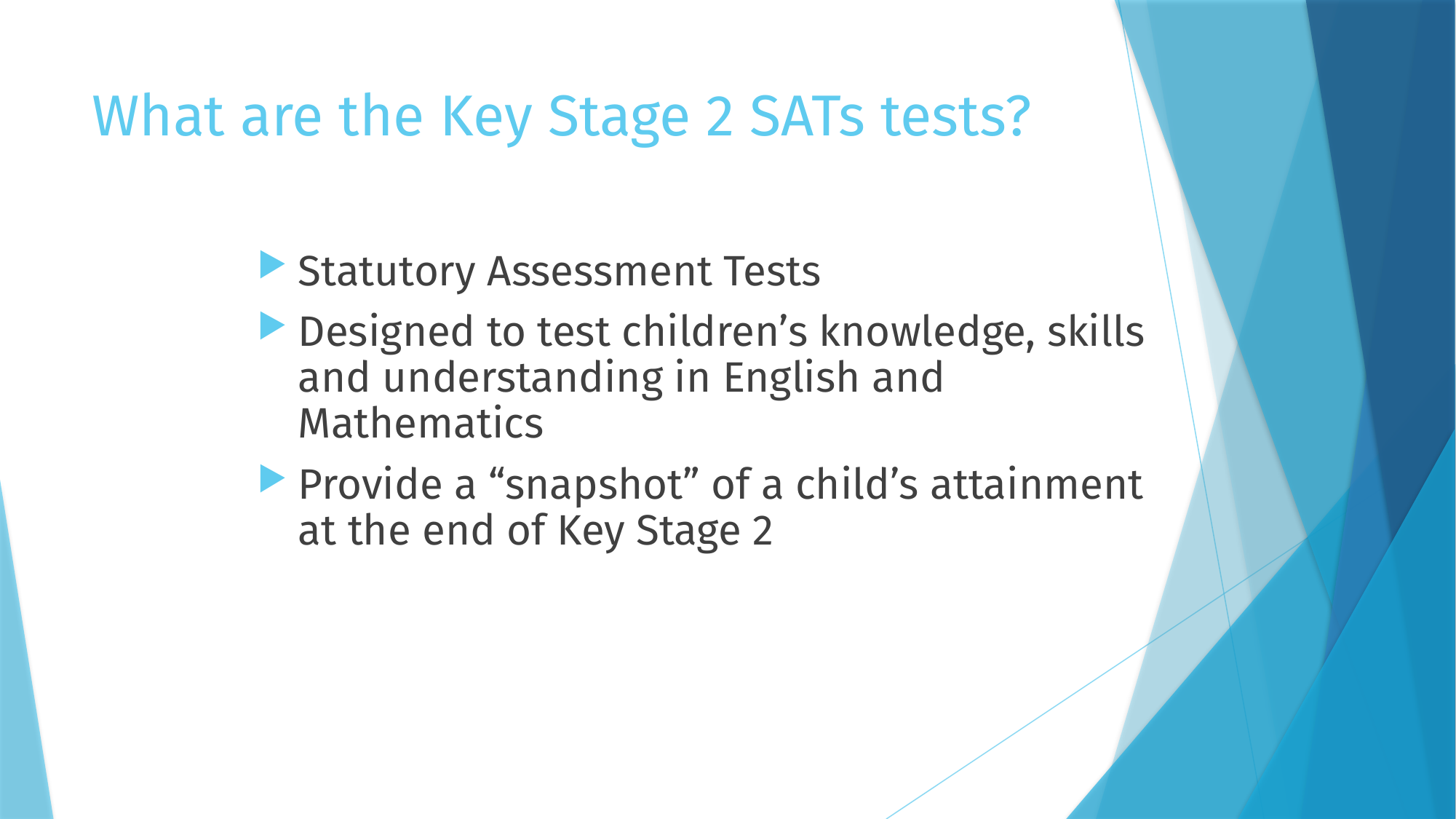

# What are the Key Stage 2 SATs tests?

Statutory Assessment Tests
Designed to test children’s knowledge, skills and understanding in English and Mathematics
Provide a “snapshot” of a child’s attainment at the end of Key Stage 2